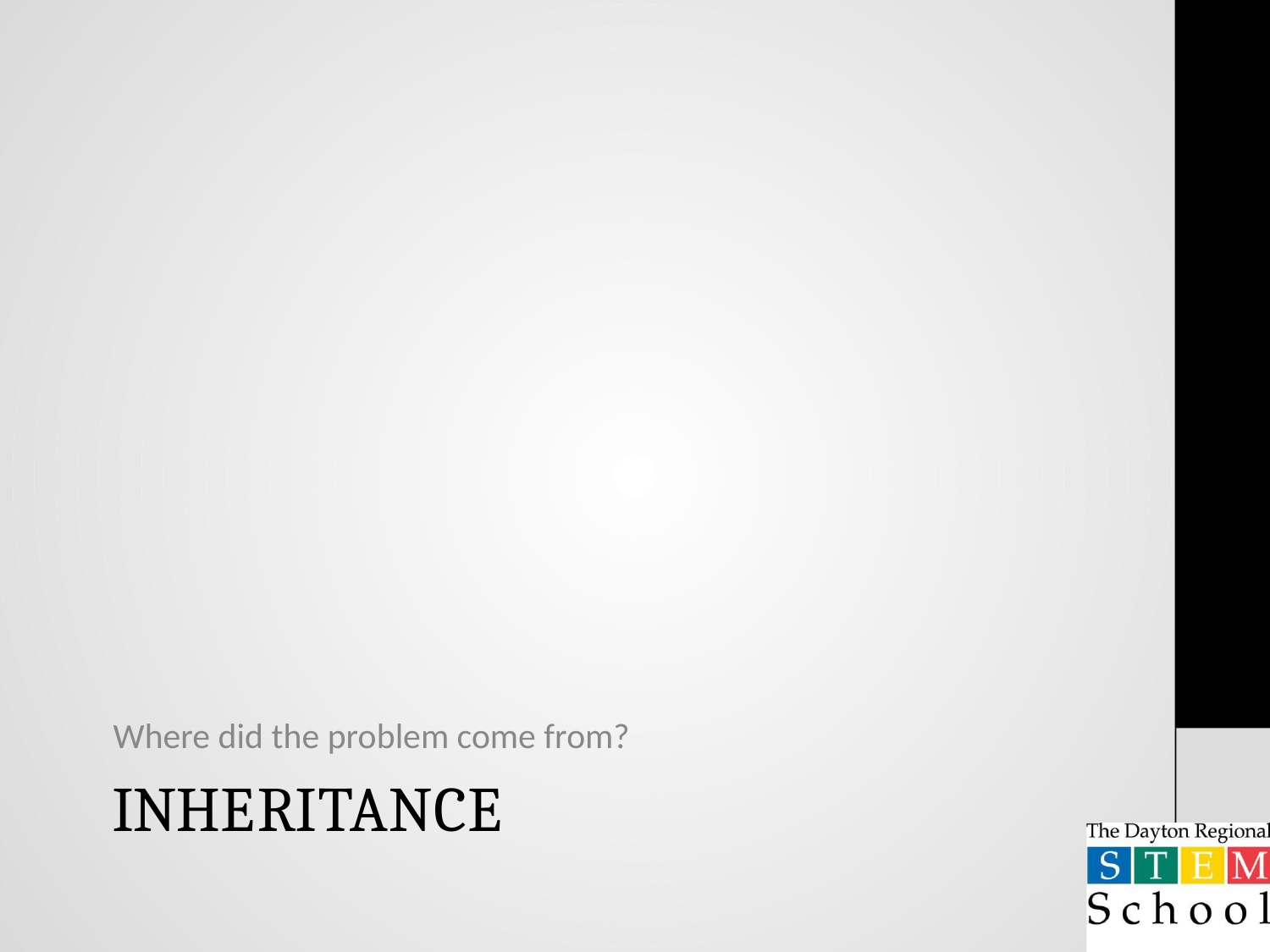

Where did the problem come from?
# Inheritance